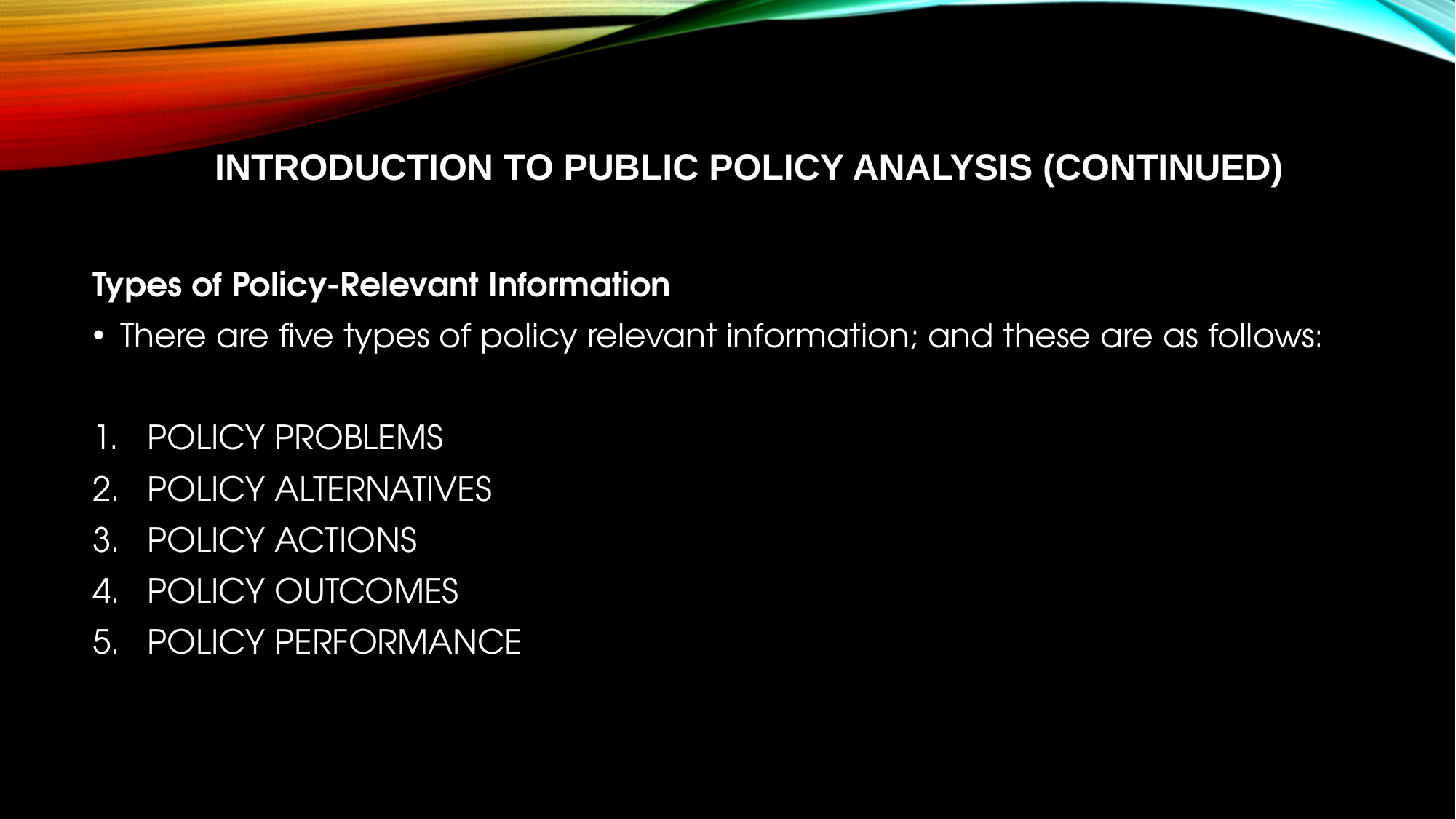

# Introduction to Public Policy Analysis (CONTINUED)
Types of Policy-Relevant Information
There are five types of policy relevant information; and these are as follows:

POLICY PROBLEMS
POLICY ALTERNATIVES
POLICY ACTIONS
POLICY OUTCOMES
POLICY PERFORMANCE